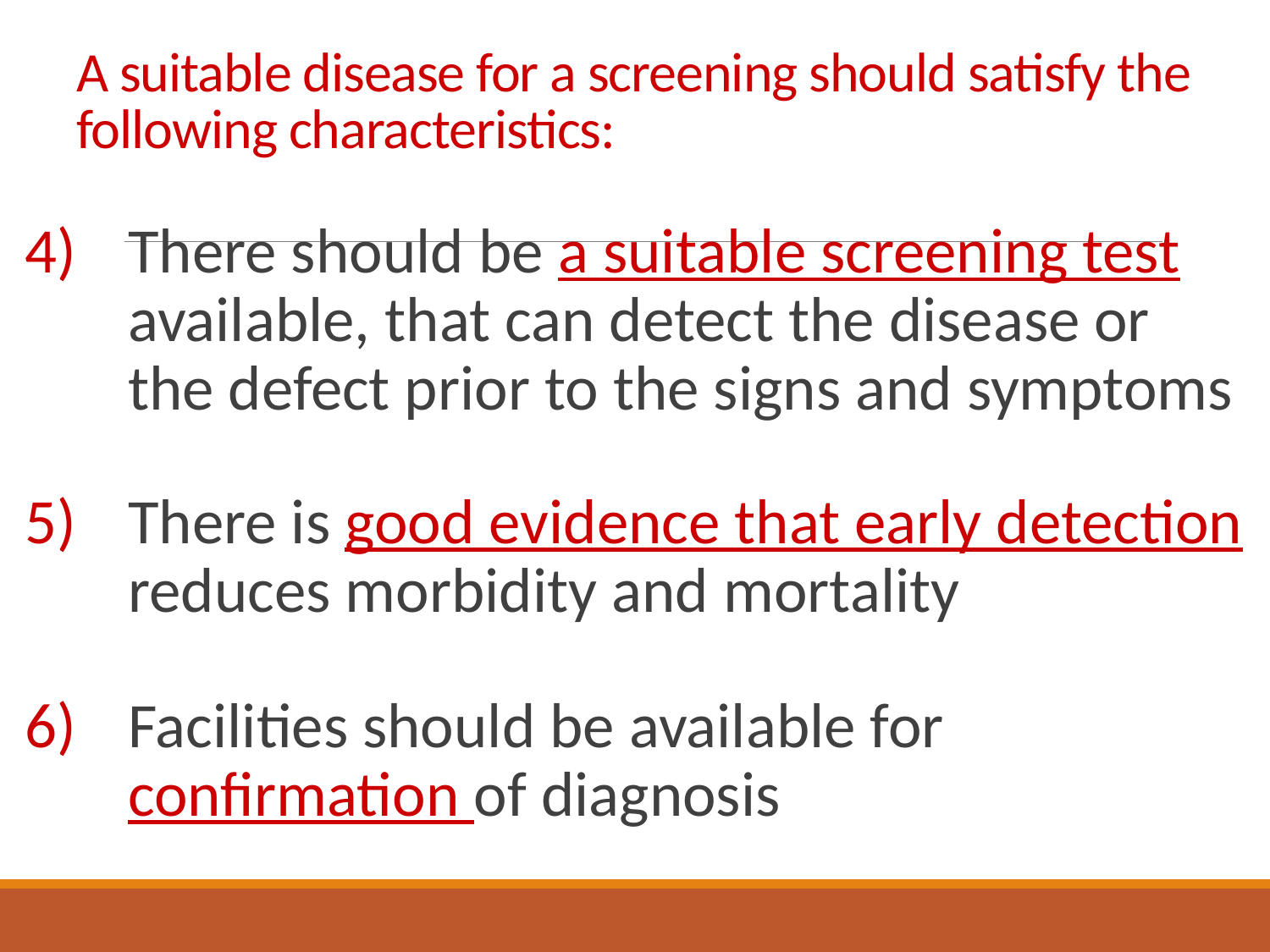

# A suitable disease for a screening should satisfy the following characteristics:
There should be a suitable screening test available, that can detect the disease or the defect prior to the signs and symptoms

There is good evidence that early detection reduces morbidity and mortality

Facilities should be available for confirmation of diagnosis